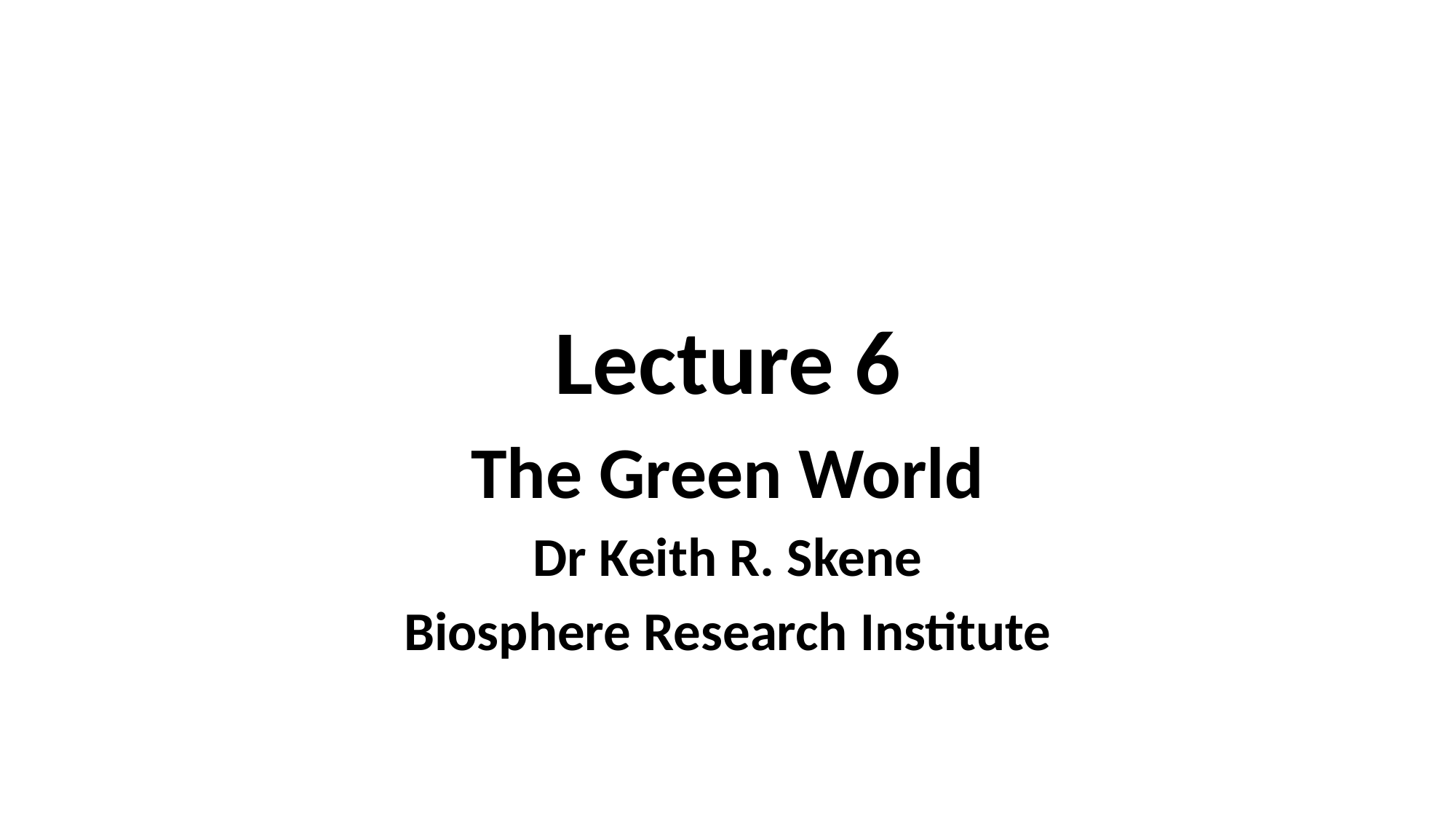

# Lecture 6
The Green World
Dr Keith R. Skene
Biosphere Research Institute